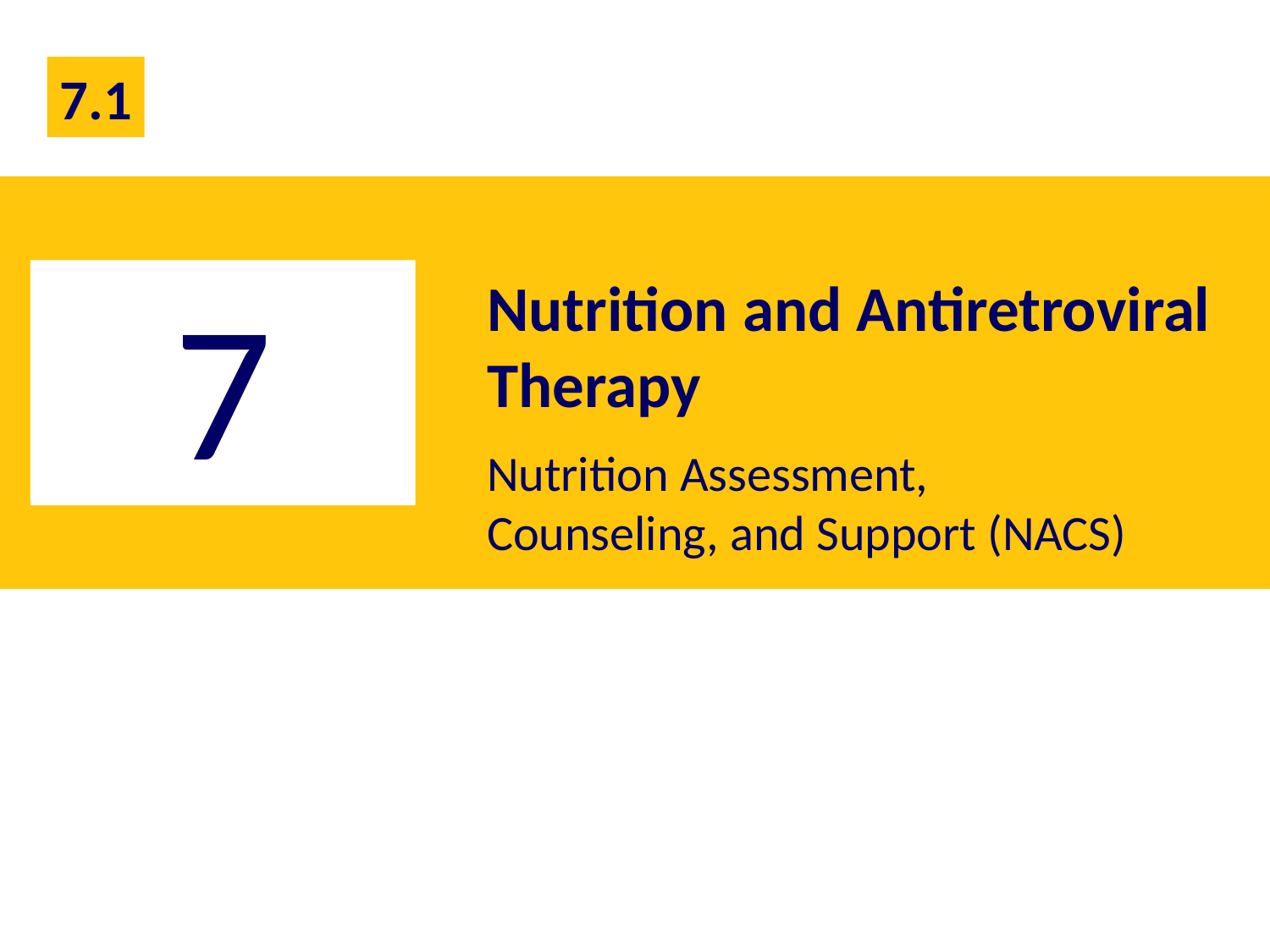

7.1

Nutrition and Antiretroviral Therapy
Nutrition Assessment,
Counseling, and Support (NACS)

7